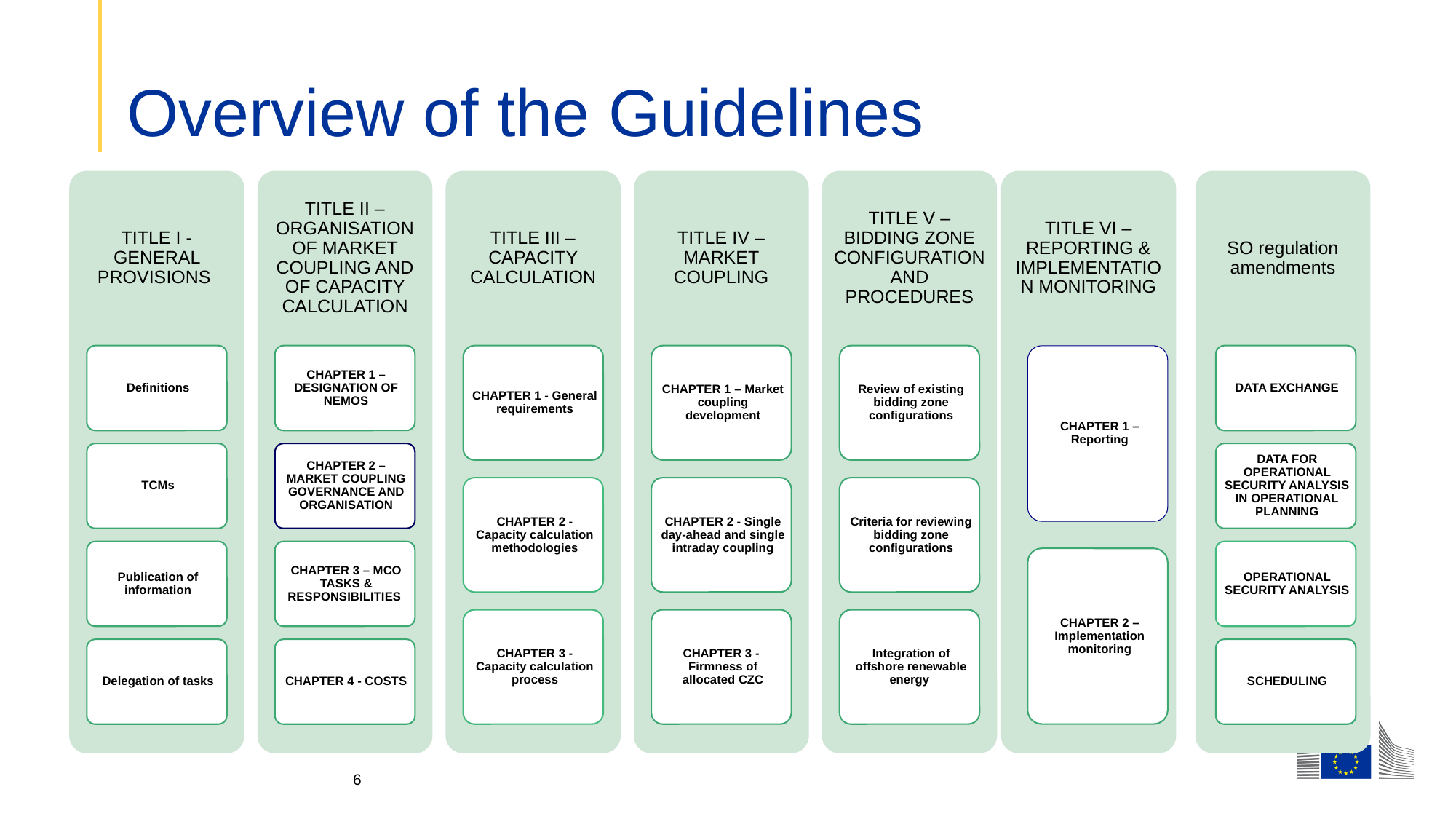

# Overview of the Guidelines
TITLE I - GENERAL PROVISIONS
Definitions
TCMs
Publication of information
Delegation of tasks
TITLE II – ORGANISATION OF MARKET COUPLING AND OF CAPACITY CALCULATION
CHAPTER 1 – DESIGNATION OF NEMOS
CHAPTER 2 – MARKET COUPLING GOVERNANCE AND ORGANISATION
CHAPTER 3 – MCO TASKS & RESPONSIBILITIES
CHAPTER 4 - COSTS
TITLE III – CAPACITY CALCULATION
CHAPTER 1 - General requirements
CHAPTER 2 - Capacity calculation methodologies
CHAPTER 3 - Capacity calculation process
TITLE IV – MARKET COUPLING
CHAPTER 1 – Market coupling development
CHAPTER 2 - Single day-ahead and single intraday coupling
CHAPTER 3 -  Firmness of allocated CZC
TITLE V – BIDDING ZONE CONFIGURATION AND PROCEDURES
Review of existing bidding zone configurations
Criteria for reviewing bidding zone configurations
Integration of offshore renewable energy
TITLE VI – REPORTING & IMPLEMENTATION MONITORING
CHAPTER 1 – Reporting
CHAPTER 2 – Implementation monitoring
SO regulation amendments
DATA EXCHANGE
DATA FOR OPERATIONAL SECURITY ANALYSIS IN OPERATIONAL PLANNING
OPERATIONAL SECURITY ANALYSIS
SCHEDULING
6